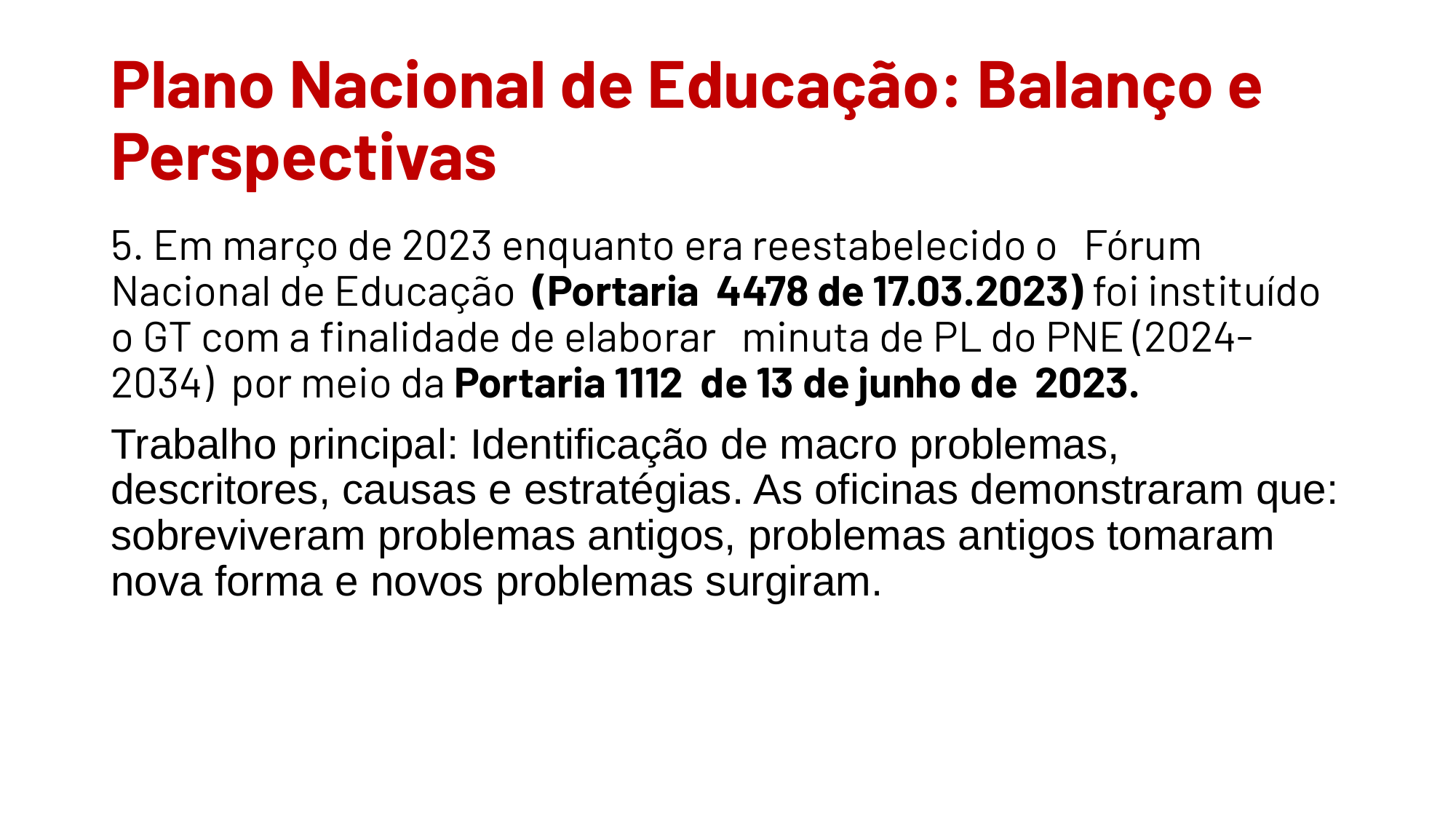

# Plano Nacional de Educação: Balanço e Perspectivas
5. Em março de 2023 enquanto era reestabelecido o   Fórum Nacional de Educação  (Portaria  4478 de 17.03.2023) foi instituído o GT com a finalidade de elaborar   minuta de PL do PNE (2024-2034)  por meio da Portaria 1112  de 13 de junho de  2023.
Trabalho principal: Identificação de macro problemas, descritores, causas e estratégias. As oficinas demonstraram que: sobreviveram problemas antigos, problemas antigos tomaram nova forma e novos problemas surgiram.